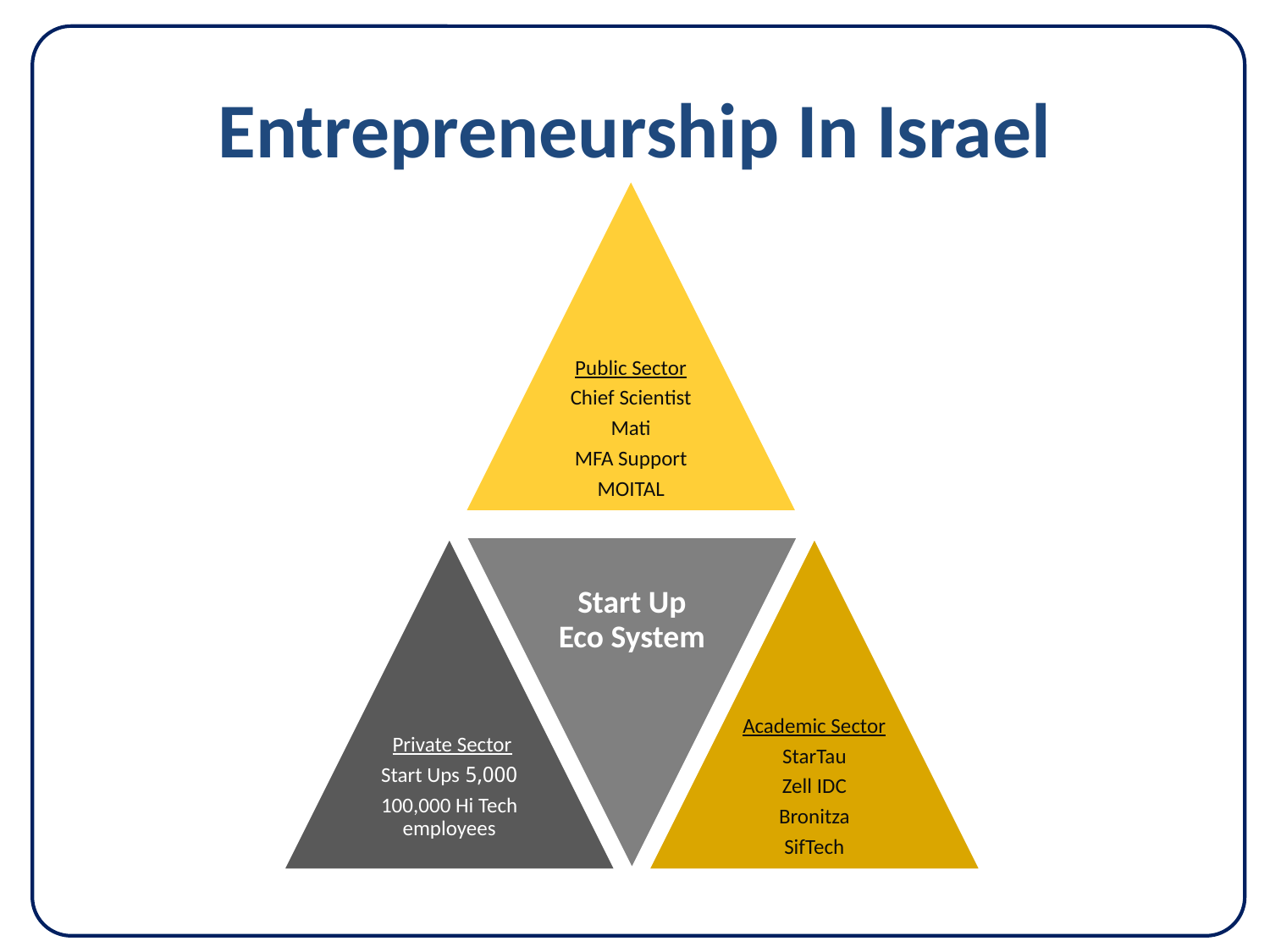

# Entrepreneurship In Israel
Public Sector
Chief Scientist
Mati
MFA Support
MOITAL
Private Sector
5,000 Start Ups
100,000 Hi Tech employees
Start Up Eco System
Academic Sector
StarTau
Zell IDC
Bronitza
SifTech